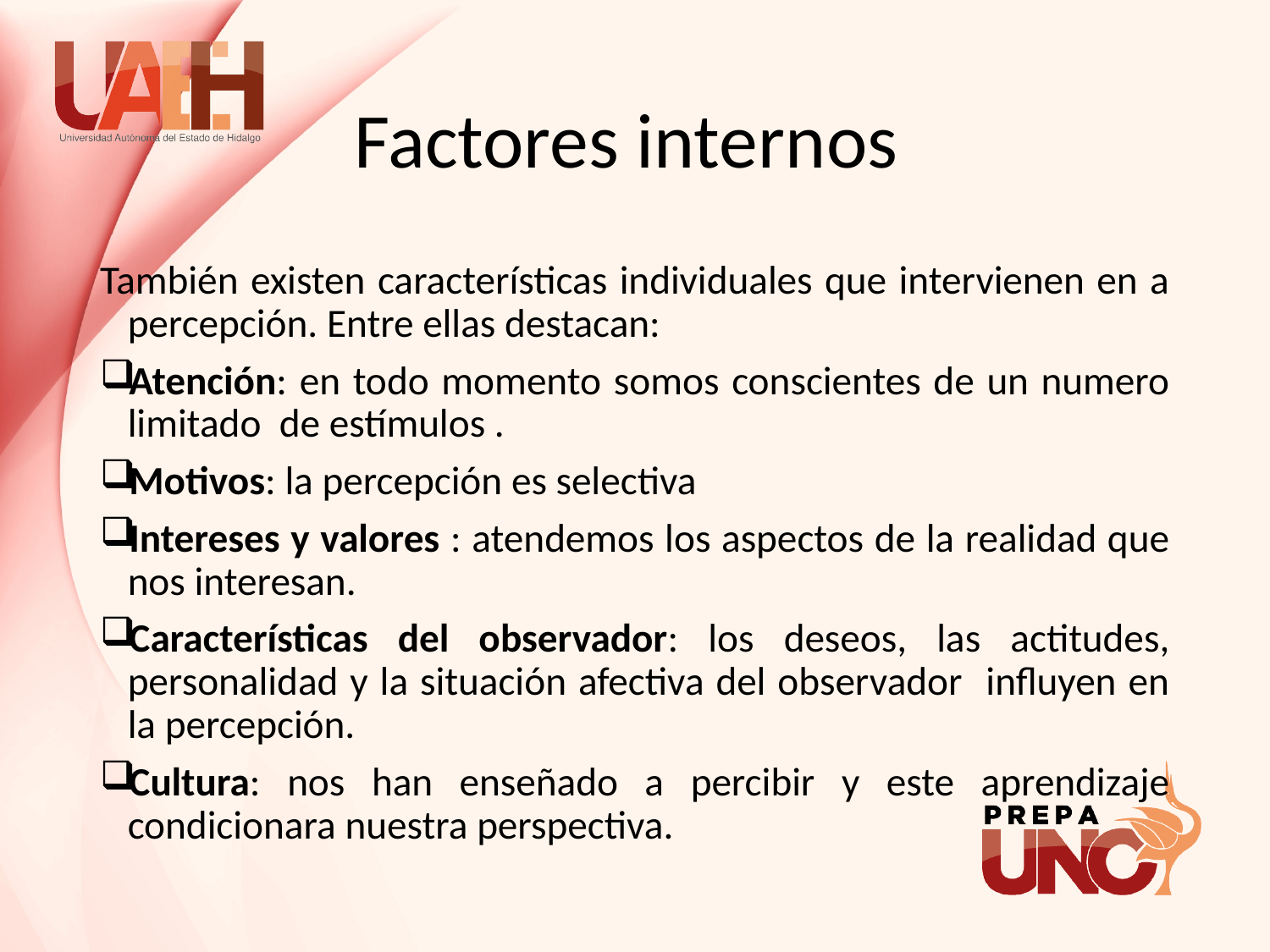

# Factores internos
También existen características individuales que intervienen en a percepción. Entre ellas destacan:
Atención: en todo momento somos conscientes de un numero limitado  de estímulos .
Motivos: la percepción es selectiva
Intereses y valores : atendemos los aspectos de la realidad que nos interesan.
Características del observador: los deseos, las actitudes, personalidad y la situación afectiva del observador  influyen en la percepción.
Cultura: nos han enseñado a percibir y este aprendizaje condicionara nuestra perspectiva.